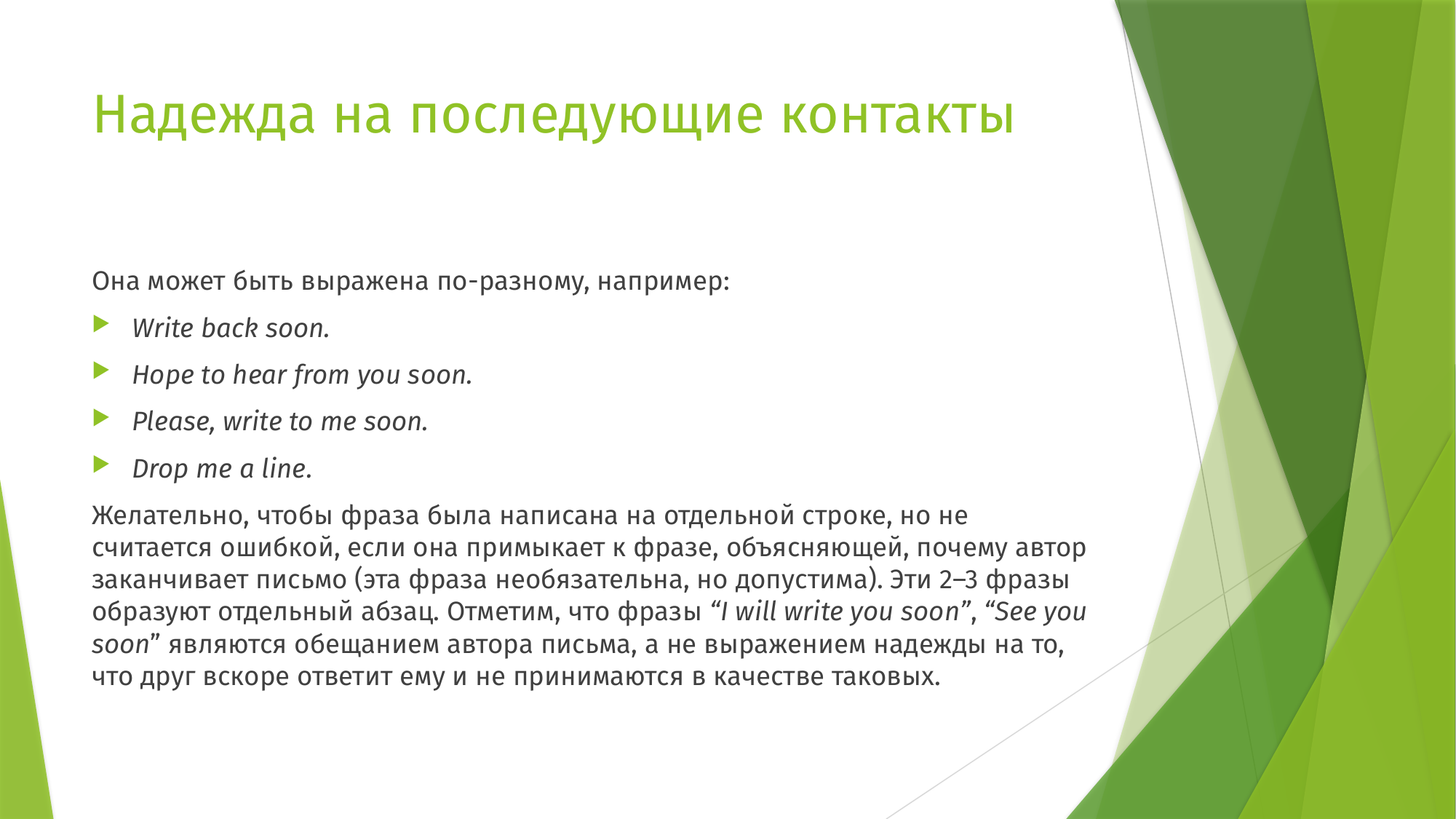

# Надежда на последующие контакты
Она может быть выражена по-разному, например:
Write back soon.
Hope to hear from you soon.
Please, write to me soon.
Drop me a line.
Желательно, чтобы фраза была написана на отдельной строке, но не считается ошибкой, если она примыкает к фразе, объясняющей, почему автор заканчивает письмо (эта фраза необязательна, но допустима). Эти 2–3 фразы образуют отдельный абзац. Отметим, что фразы “I will write you soon”, “See you soon” являются обещанием автора письма, а не выражением надежды на то, что друг вскоре ответит ему и не принимаются в качестве таковых.